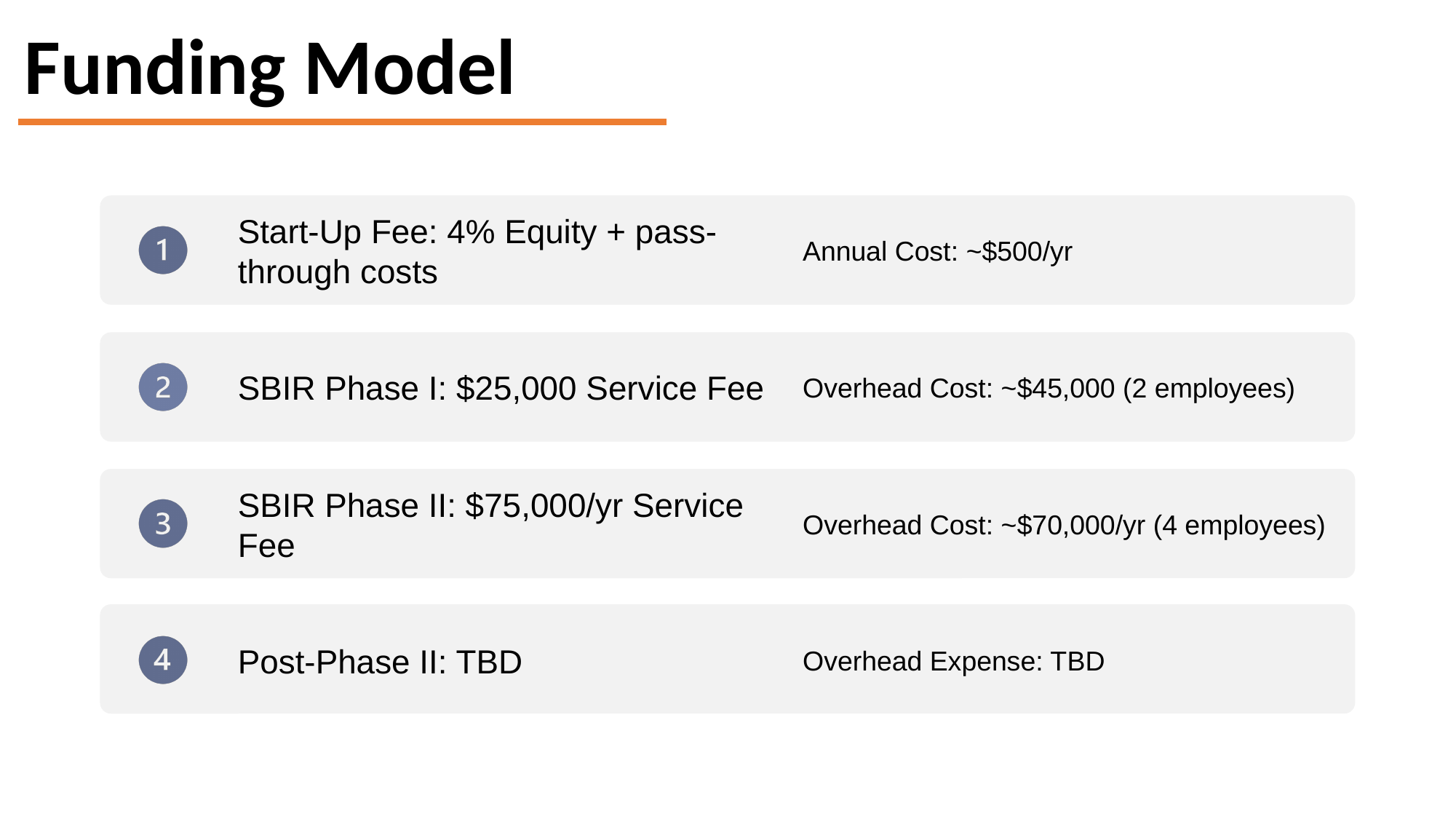

# Funding Model
Start-Up Fee: 4% Equity + pass-through costs
Annual Cost: ~$500/yr
SBIR Phase I: $25,000 Service Fee
Overhead Cost: ~$45,000 (2 employees)
SBIR Phase II: $75,000/yr Service Fee
Overhead Cost: ~$70,000/yr (4 employees)
Post-Phase II: TBD
Overhead Expense: TBD